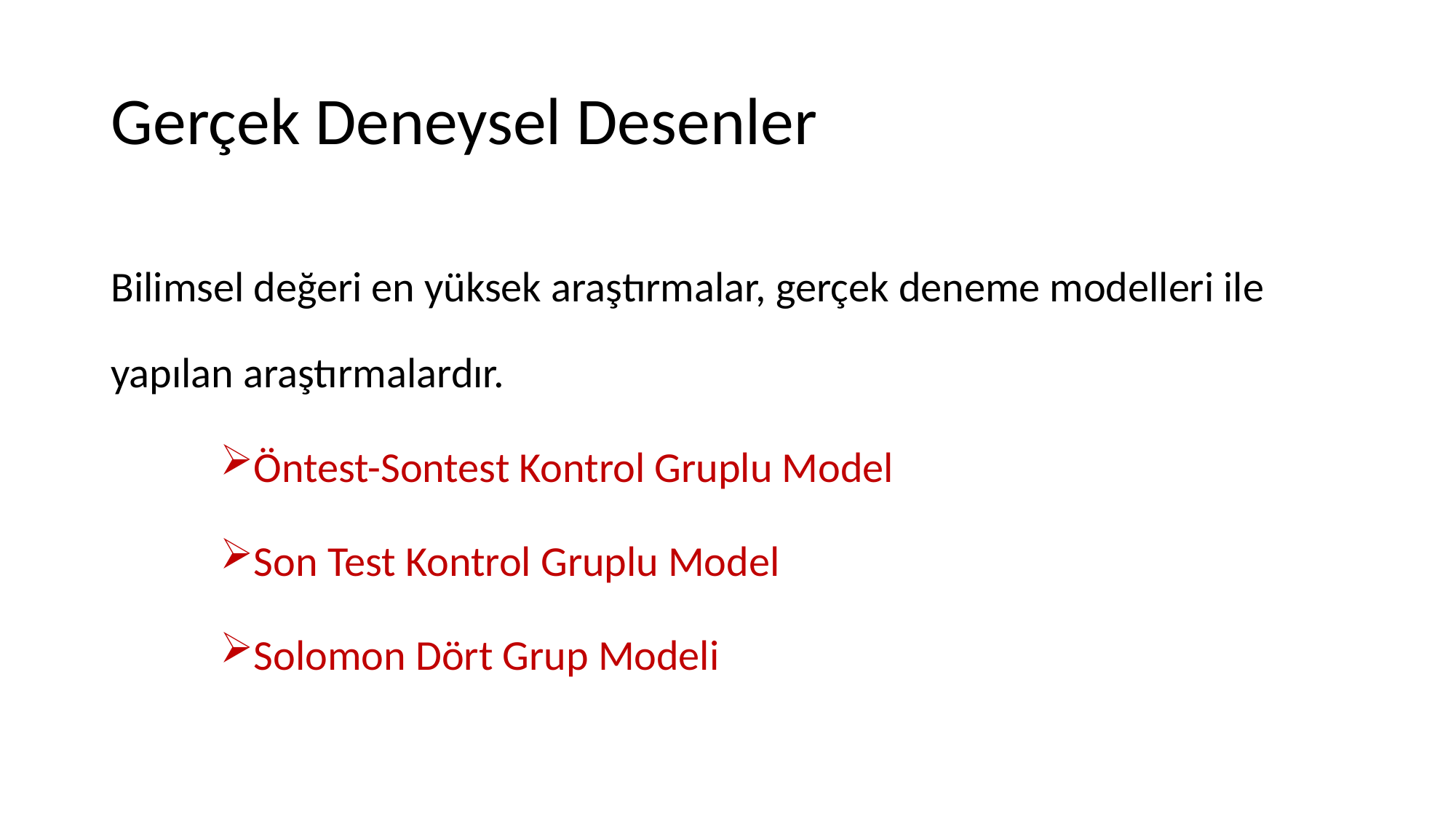

# Gerçek Deneysel Desenler
Bilimsel değeri en yüksek araştırmalar, gerçek deneme modelleri ile yapılan araştırmalardır.
Öntest-Sontest Kontrol Gruplu Model
Son Test Kontrol Gruplu Model
Solomon Dört Grup Modeli